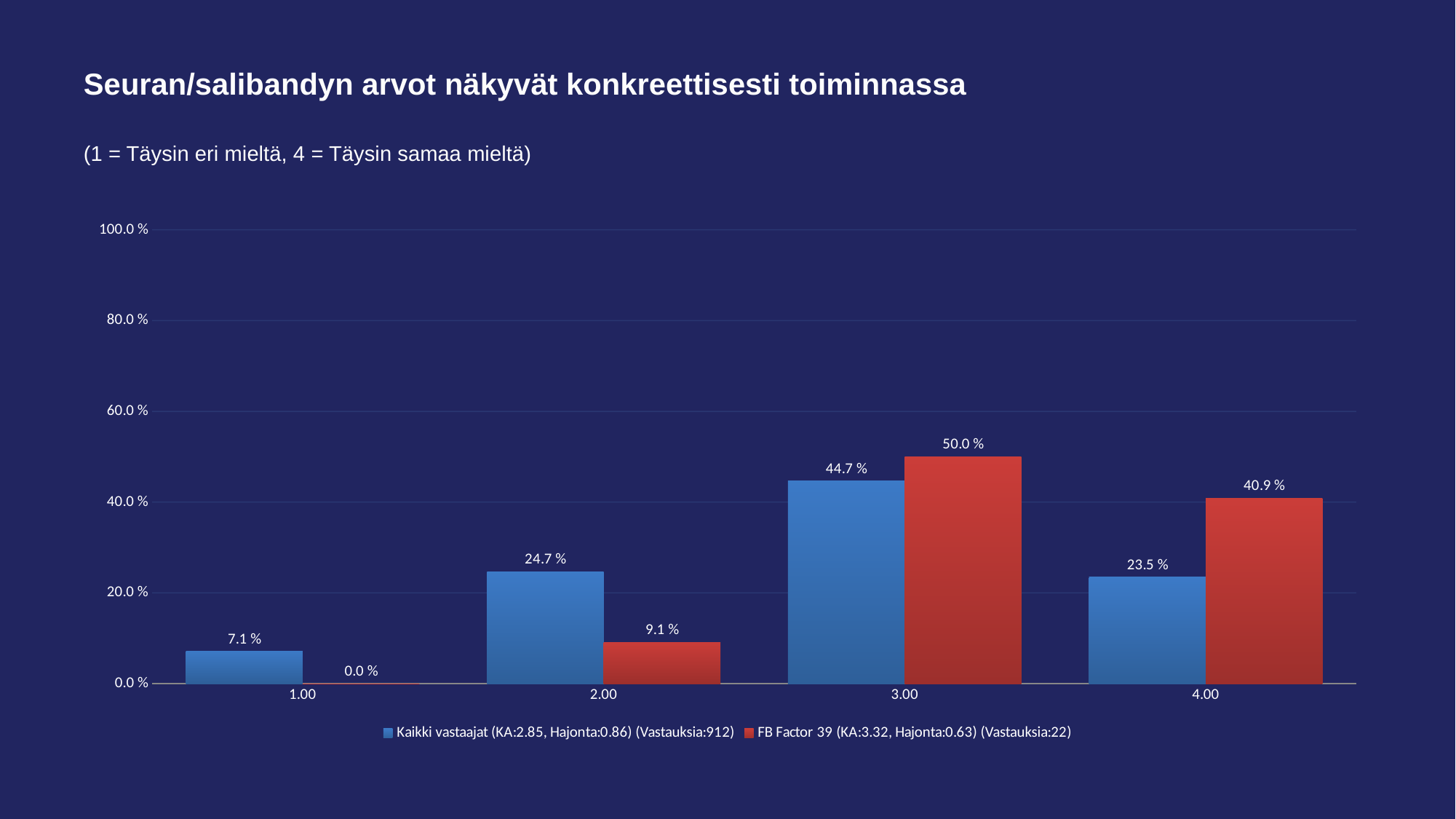

# Seuran/salibandyn arvot näkyvät konkreettisesti toiminnassa
(1 = Täysin eri mieltä, 4 = Täysin samaa mieltä)

### Chart

| Category | Kaikki vastaajat (KA:2.85, Hajonta:0.86) (Vastauksia:912) | FB Factor 39 (KA:3.32, Hajonta:0.63) (Vastauksia:22) |
|---|---|---|
| 1.00 | 0.071 | 0.0 |
| 2.00 | 0.247 | 0.091 |
| 3.00 | 0.447 | 0.5 |
| 4.00 | 0.235 | 0.409 |